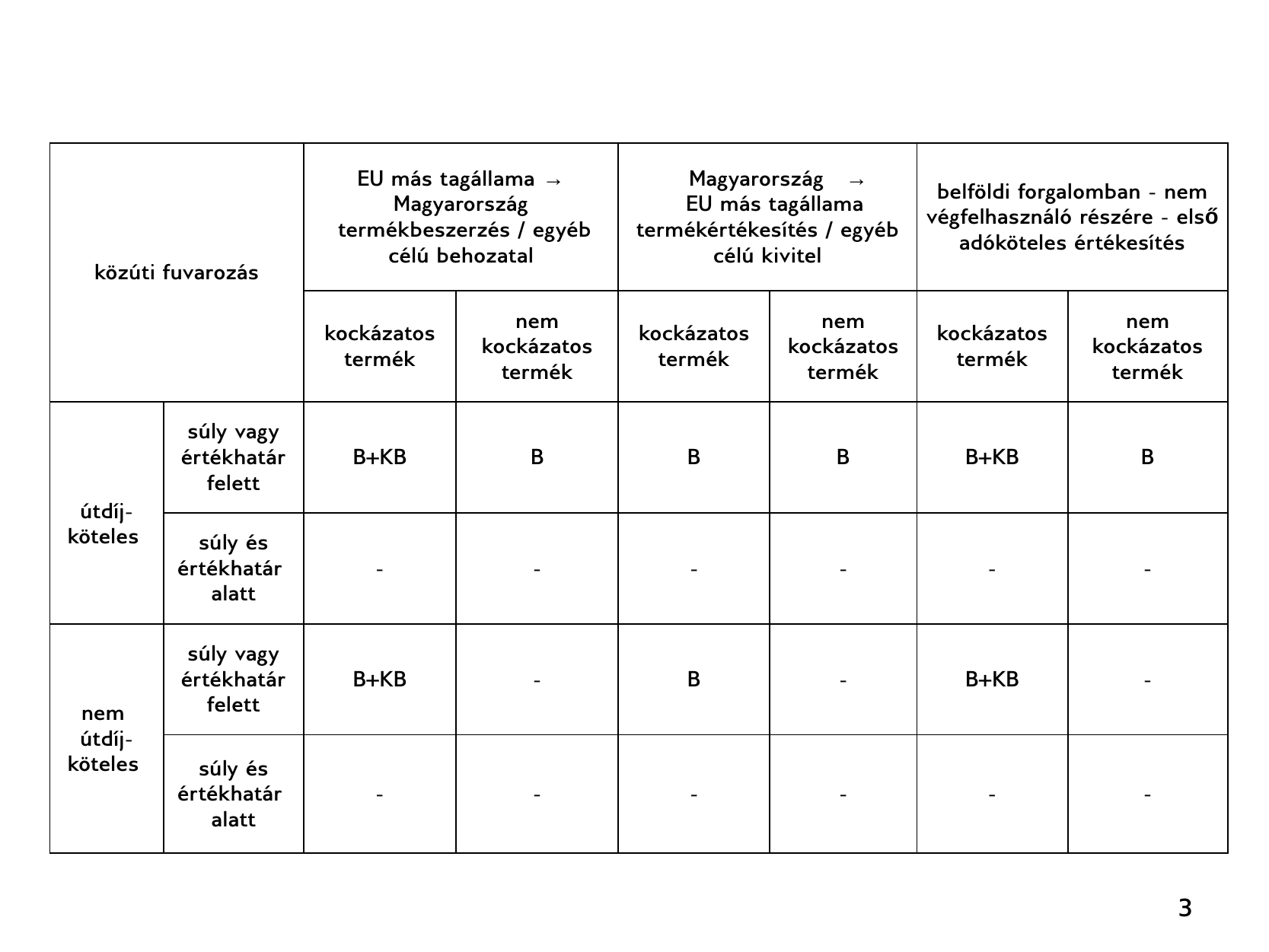

| közúti fuvarozás |  | EU más tagállama → Magyarország termékbeszerzés / egyéb célú behozatal |  | Magyarország → EU más tagállama termékértékesítés / egyéb célú kivitel |  | belföldi forgalomban - nem végfelhasználó részére - első adóköteles értékesítés |  |
| --- | --- | --- | --- | --- | --- | --- | --- |
|  |  | kockázatos termék | nem kockázatos termék | kockázatos termék | nem kockázatos termék | kockázatos termék | nem kockázatos termék |
| útdíj- köteles | súly vagy értékhatár felett | B+KB | B | B | B | B+KB | B |
|  | súly és értékhatár alatt | − | − | − | − | − | − |
| nem útdíj- köteles | súly vagy értékhatár felett | B+KB | − | B | − | B+KB | − |
|  | súly és értékhatár alatt | − | − | − | − | − | − |
3